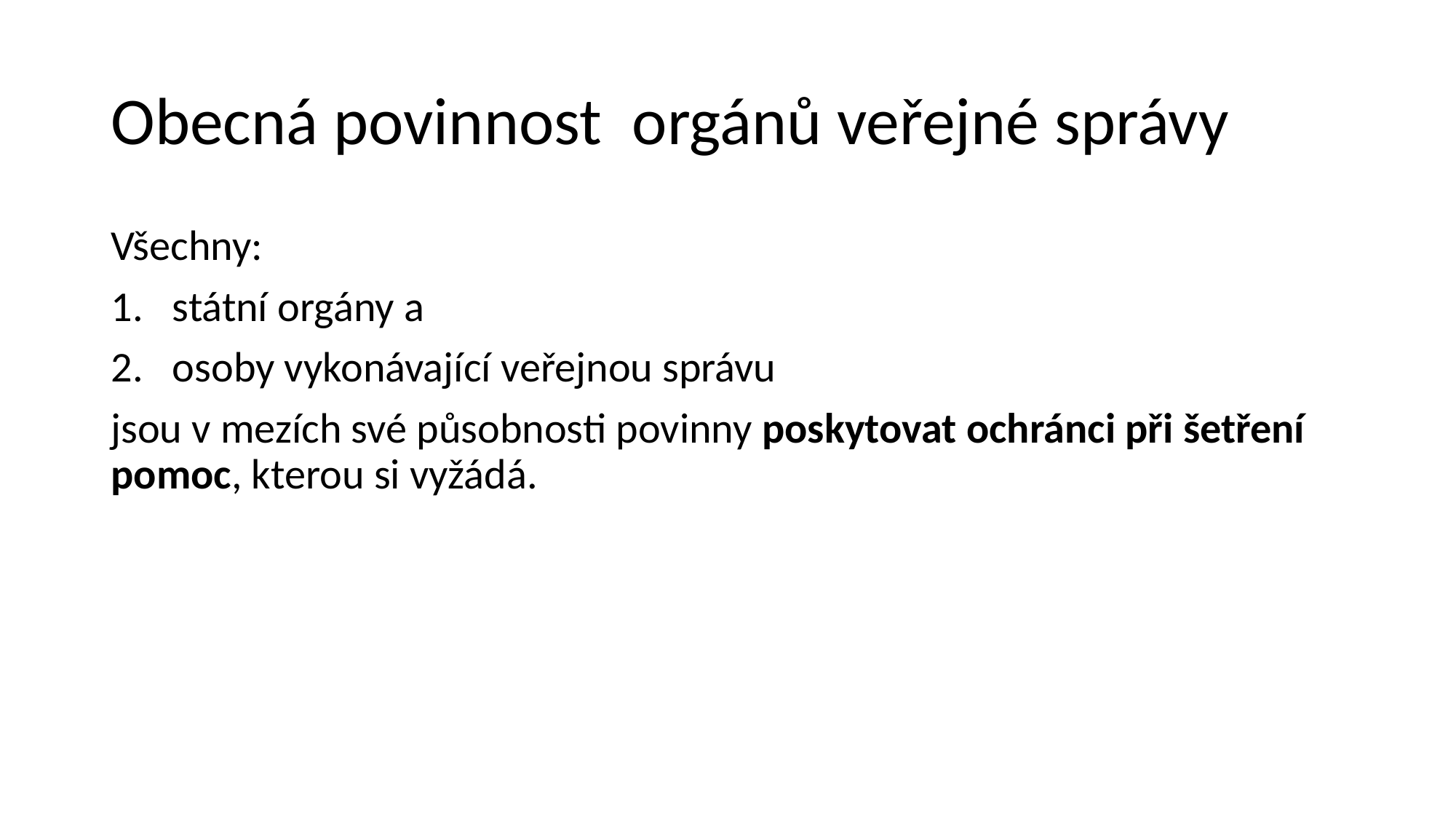

# Obecná povinnost  orgánů veřejné správy
Všechny:
státní orgány a
osoby vykonávající veřejnou správu
jsou v mezích své působnosti povinny poskytovat ochránci při šetření pomoc, kterou si vyžádá.